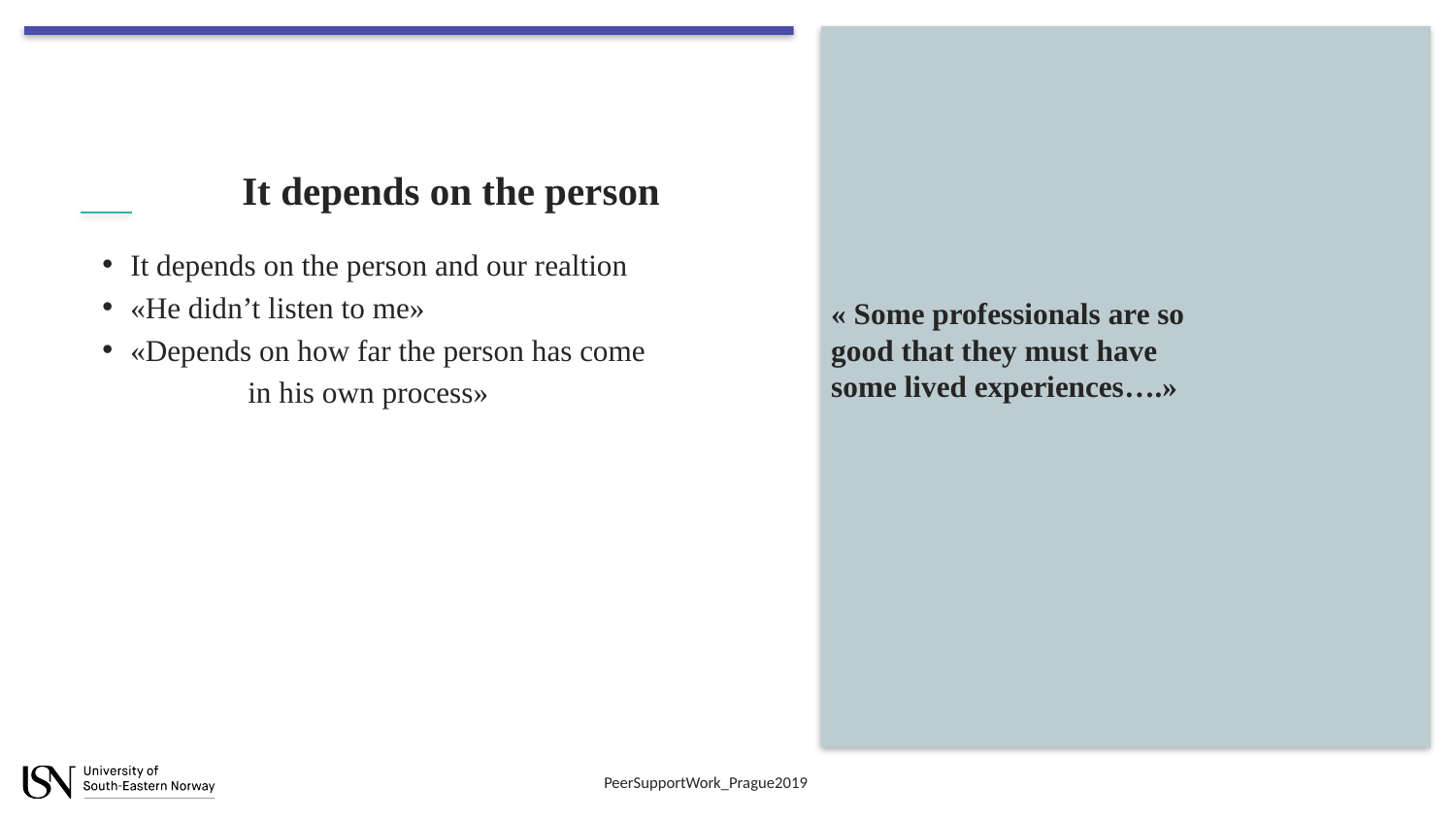

« Some professionals are so good that they must have some lived experiences….»

# It depends on the person
It depends on the person and our realtion
«He didn’t listen to me»
«Depends on how far the person has come
	in his own process»

PeerSupportWork_Prague2019